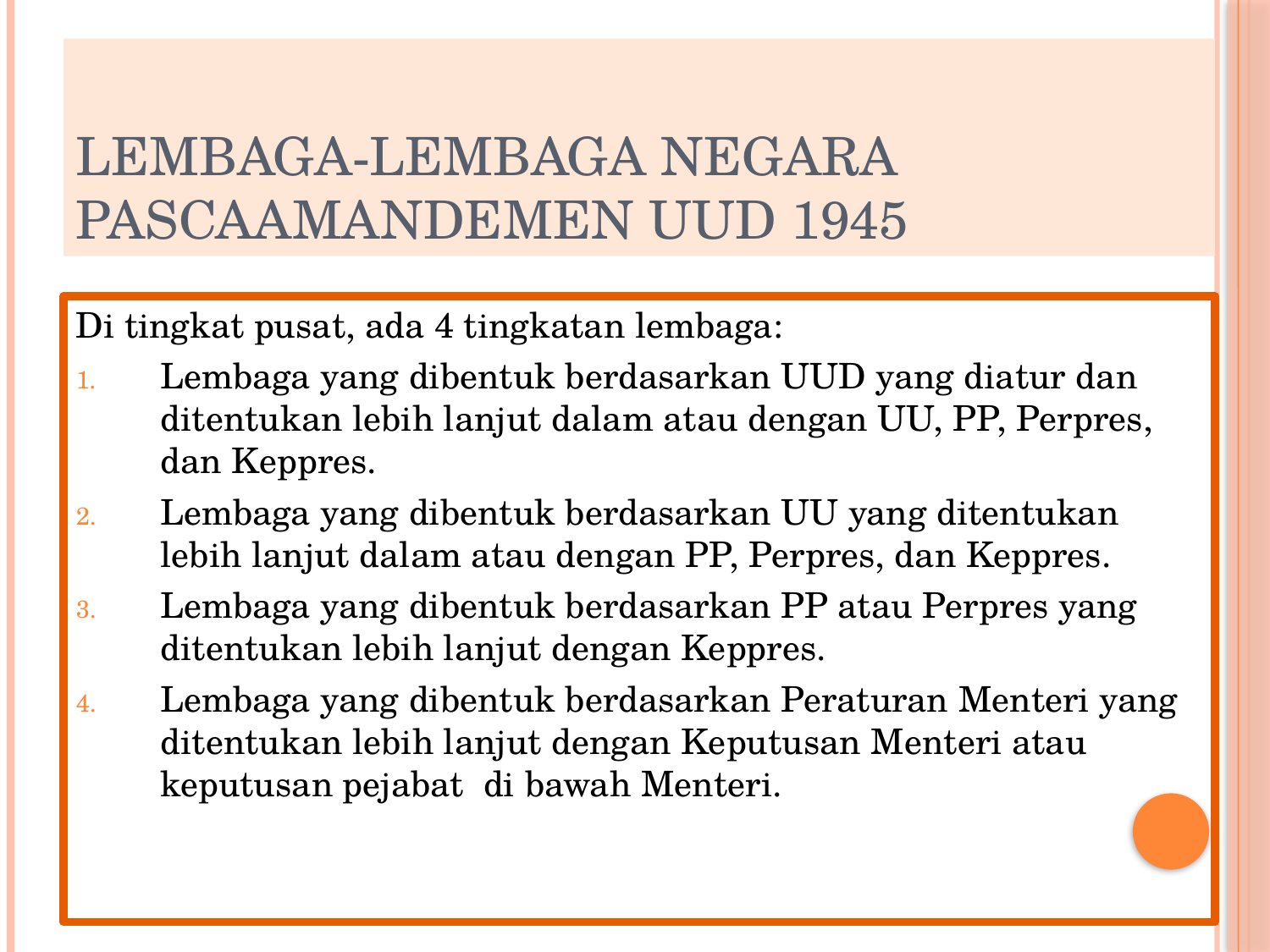

# LEMBAGA-LEMBAGA NEGARA PASCAAMANDEMEN UUD 1945
Di tingkat pusat, ada 4 tingkatan lembaga:
Lembaga yang dibentuk berdasarkan UUD yang diatur dan ditentukan lebih lanjut dalam atau dengan UU, PP, Perpres, dan Keppres.
Lembaga yang dibentuk berdasarkan UU yang ditentukan lebih lanjut dalam atau dengan PP, Perpres, dan Keppres.
Lembaga yang dibentuk berdasarkan PP atau Perpres yang ditentukan lebih lanjut dengan Keppres.
Lembaga yang dibentuk berdasarkan Peraturan Menteri yang ditentukan lebih lanjut dengan Keputusan Menteri atau keputusan pejabat  di bawah Menteri.